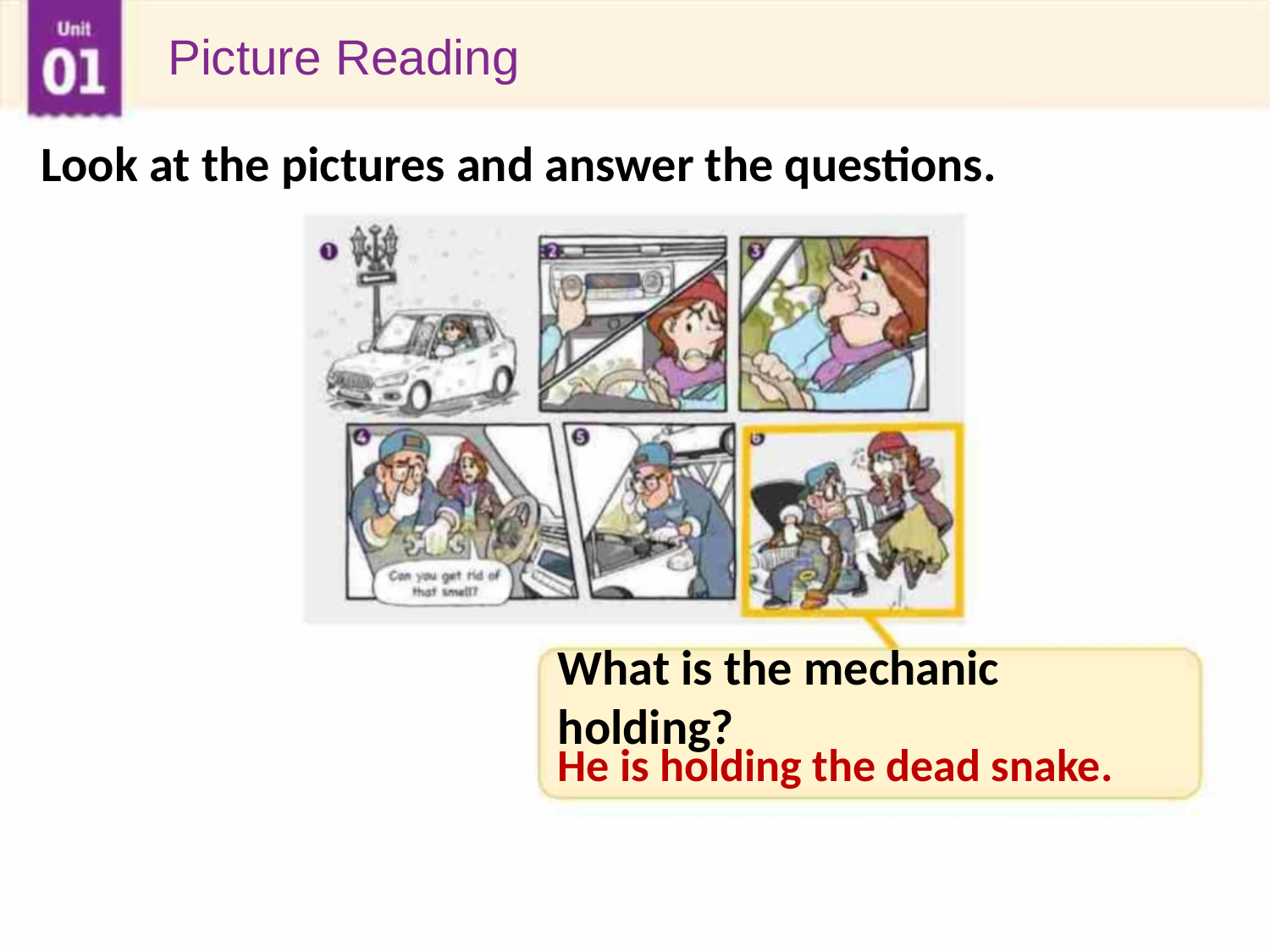

Picture Reading
Look at the pictures and answer the questions.
What is the mechanic
holding?
He is holding the dead snake.